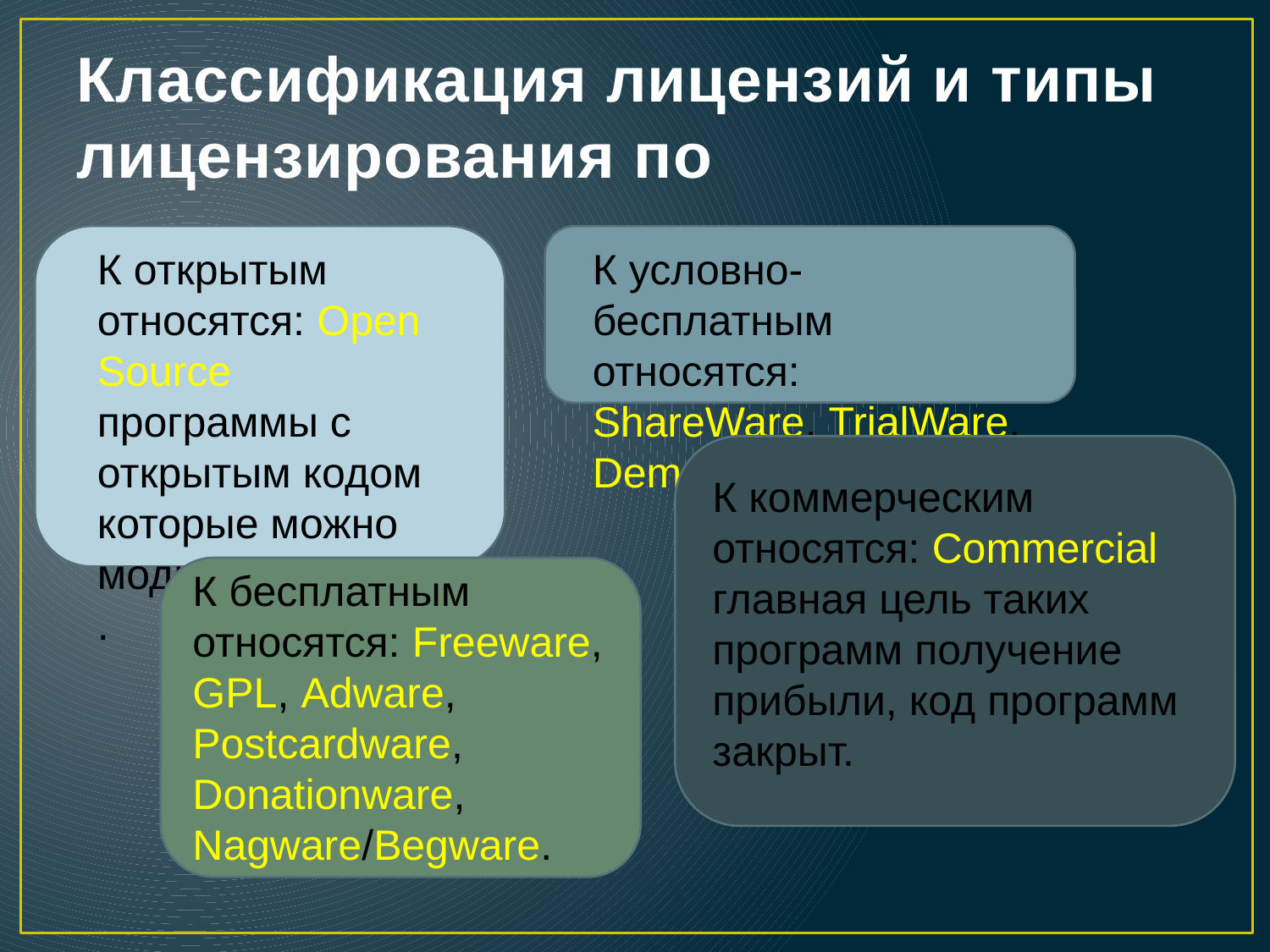

# Классификация лицензий и типы лицензирования по

К открытым относятся: Open Source программы с открытым кодом которые можно модифицировать.
К условно-бесплатным относятся: ShareWare, TrialWare, Demoware.

К коммерческим относятся: Commercial главная цель таких программ получение прибыли, код программ закрыт.

К бесплатным относятся: Freeware, GPL, Adware, Postcardware, Donationware, Nagware/Begware.